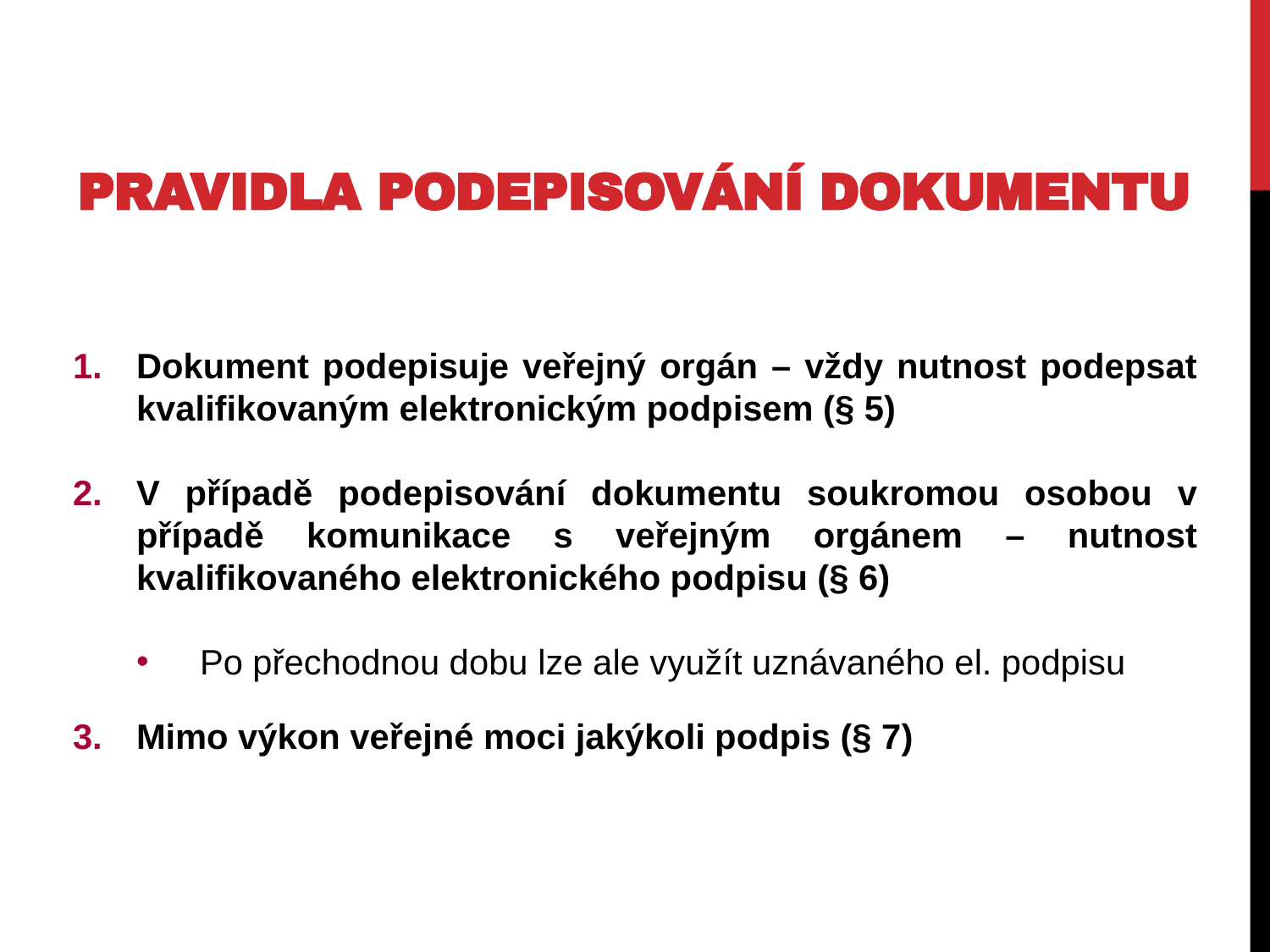

# Pravidla podepisování dokumentu

Dokument podepisuje veřejný orgán – vždy nutnost podepsat kvalifikovaným elektronickým podpisem (§ 5)
V případě podepisování dokumentu soukromou osobou v případě komunikace s veřejným orgánem – nutnost kvalifikovaného elektronického podpisu (§ 6)
Po přechodnou dobu lze ale využít uznávaného el. podpisu
Mimo výkon veřejné moci jakýkoli podpis (§ 7)